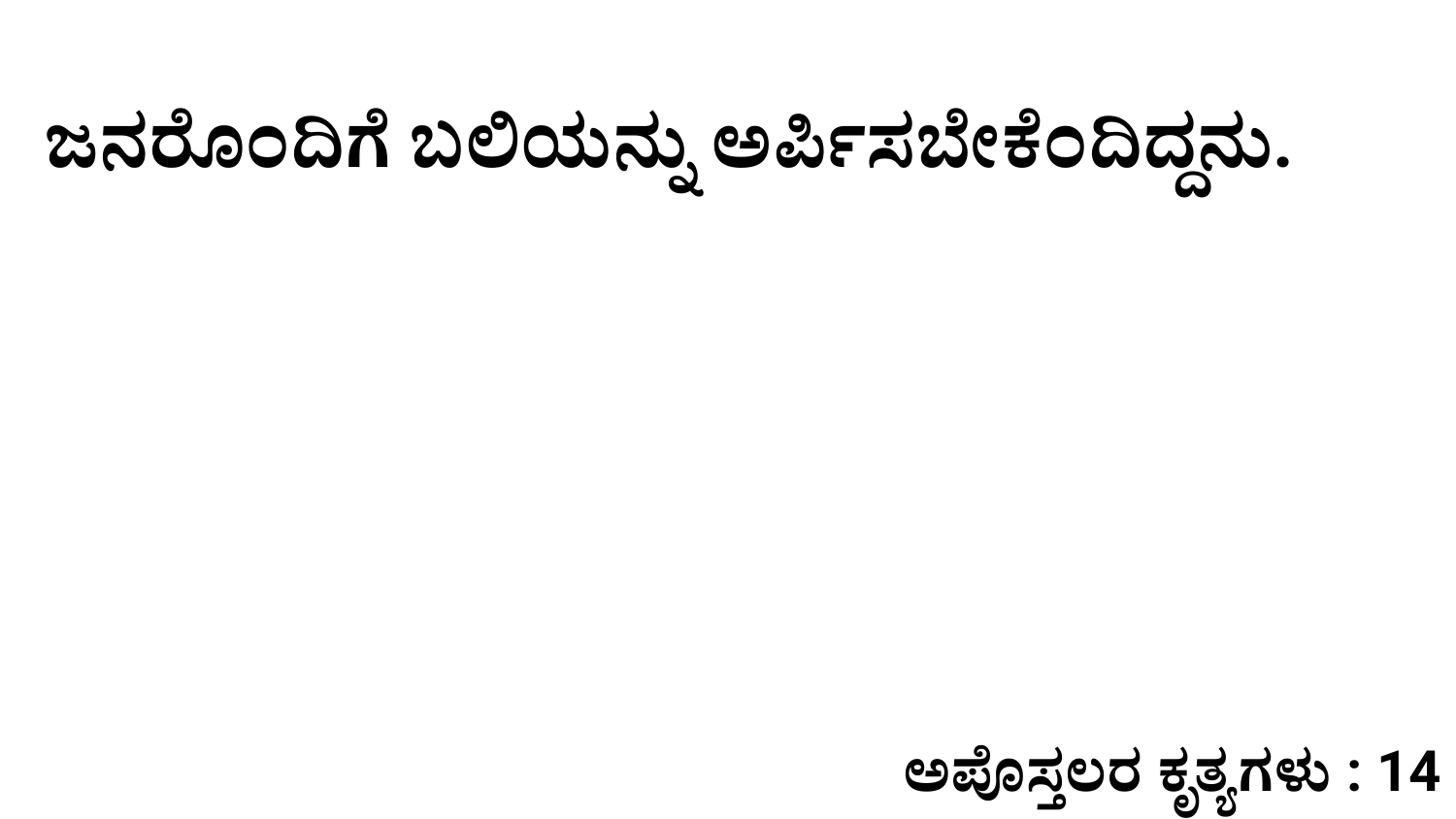

ಜನರೊಂದಿಗೆ ಬಲಿಯನ್ನು ಅರ್ಪಿಸಬೇಕೆಂದಿದ್ದನು.
ಅಪೊಸ್ತಲರ ಕೃತ್ಯಗಳು : 14